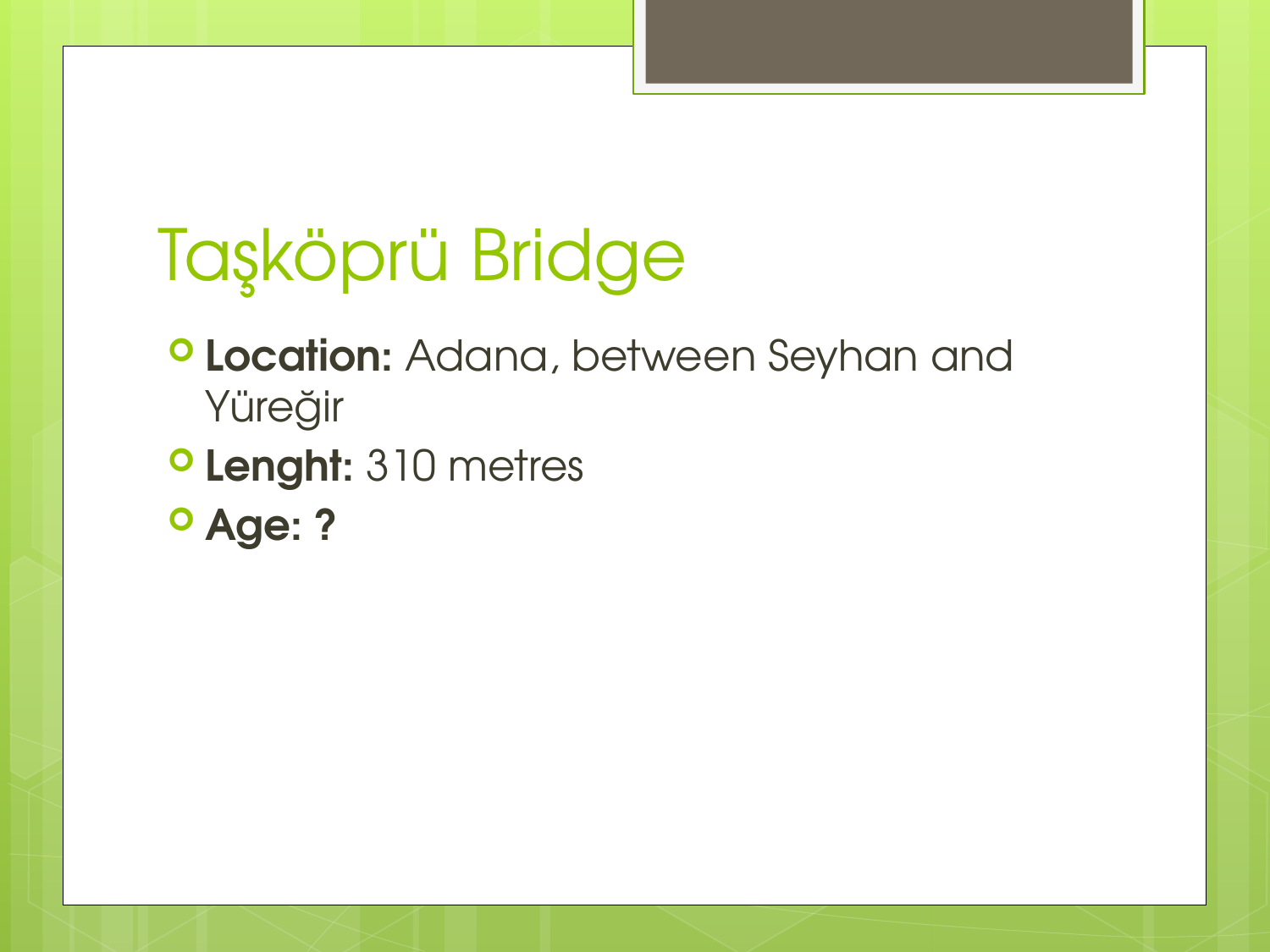

# Taşköprü Bridge
Location: Adana, between Seyhan and Yüreğir
Lenght: 310 metres
Age: ?